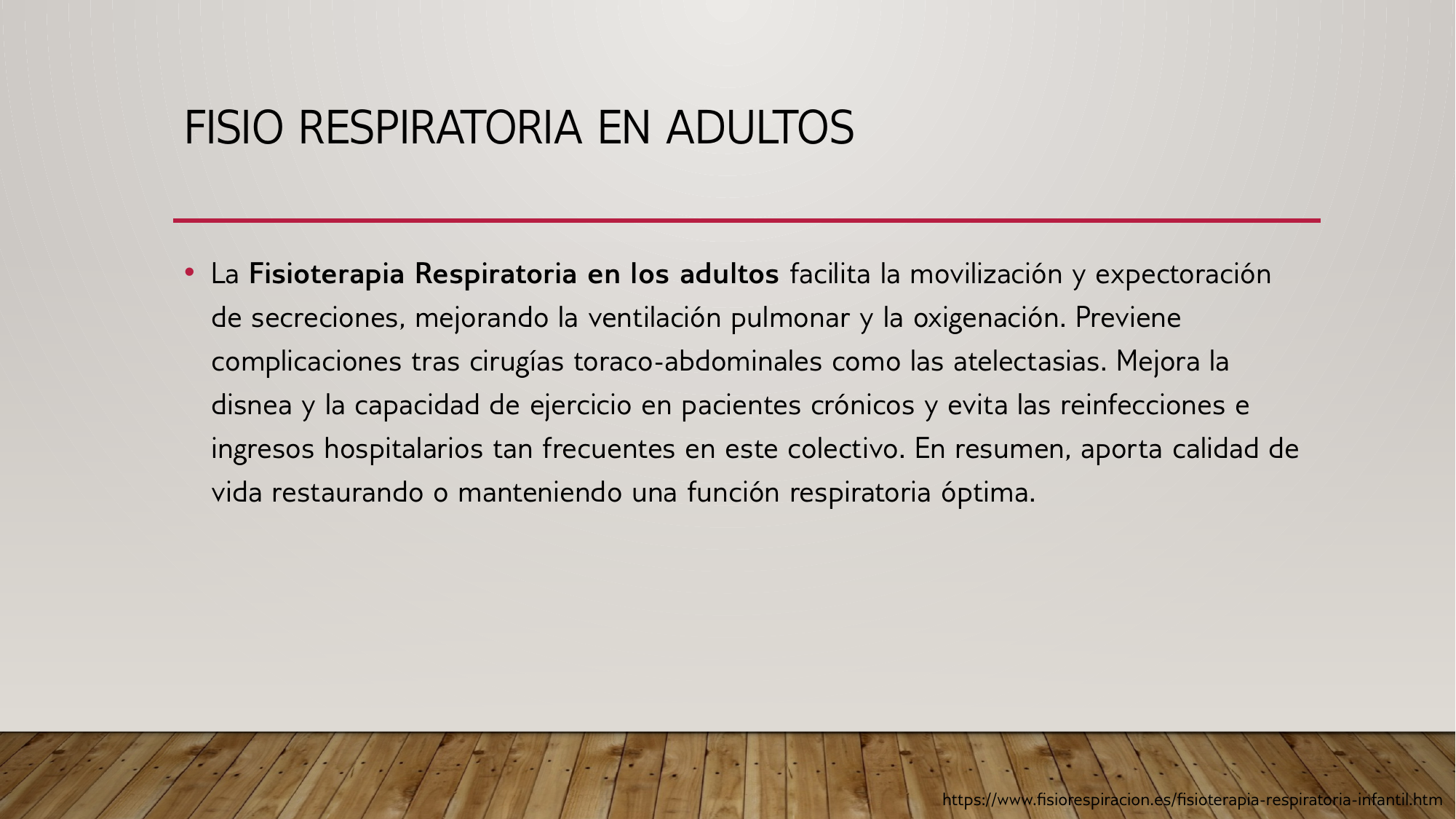

# Fisio respiratoria en adultos
La Fisioterapia Respiratoria en los adultos facilita la movilización y expectoración de secreciones, mejorando la ventilación pulmonar y la oxigenación. Previene complicaciones tras cirugías toraco-abdominales como las atelectasias. Mejora la disnea y la capacidad de ejercicio en pacientes crónicos y evita las reinfecciones e ingresos hospitalarios tan frecuentes en este colectivo. En resumen, aporta calidad de vida restaurando o manteniendo una función respiratoria óptima.
https://www.fisiorespiracion.es/fisioterapia-respiratoria-infantil.htm